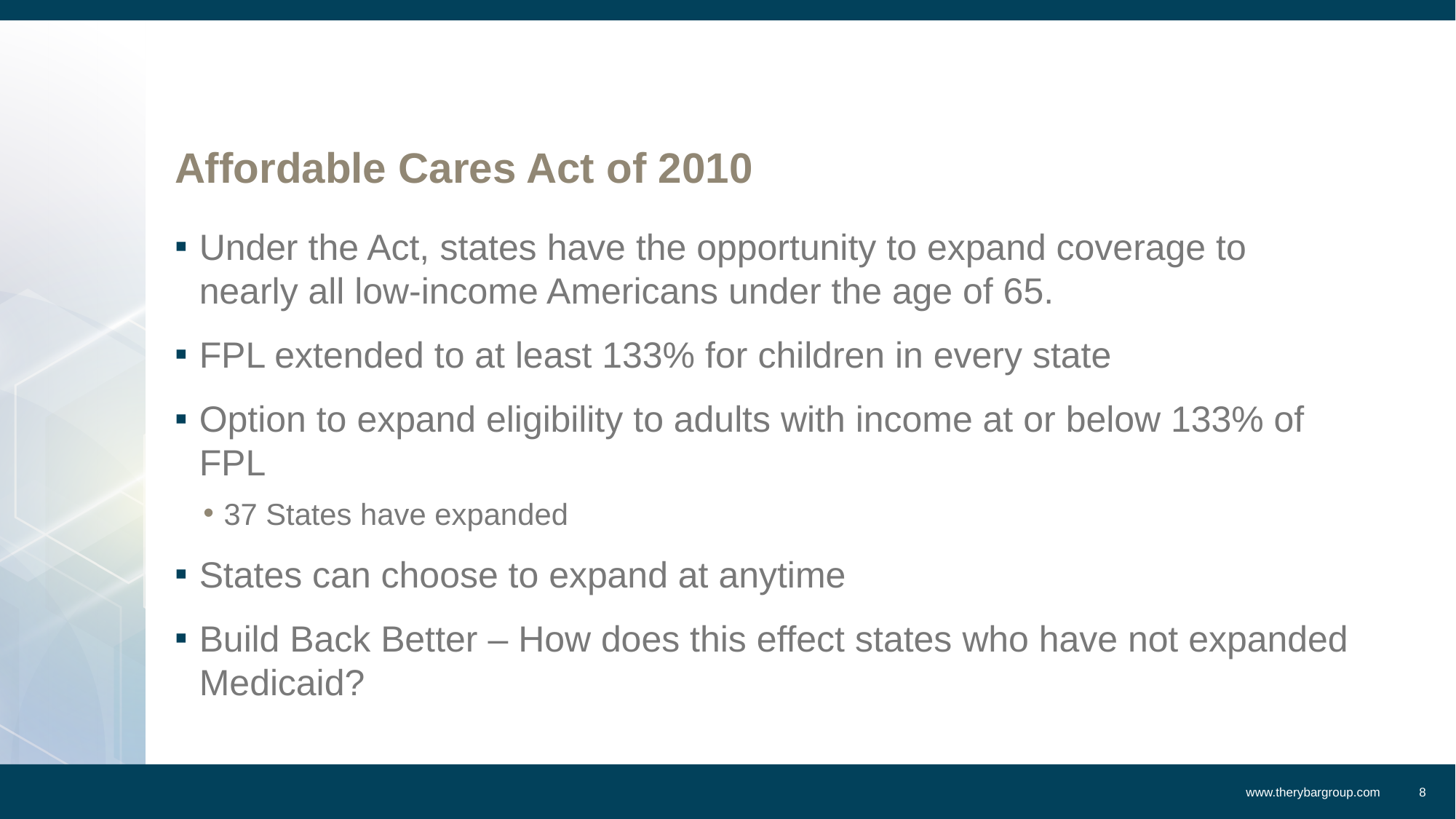

# Affordable Cares Act of 2010
Under the Act, states have the opportunity to expand coverage to nearly all low-income Americans under the age of 65.
FPL extended to at least 133% for children in every state
Option to expand eligibility to adults with income at or below 133% of FPL
37 States have expanded
States can choose to expand at anytime
Build Back Better – How does this effect states who have not expanded Medicaid?
www.therybargroup.com
8